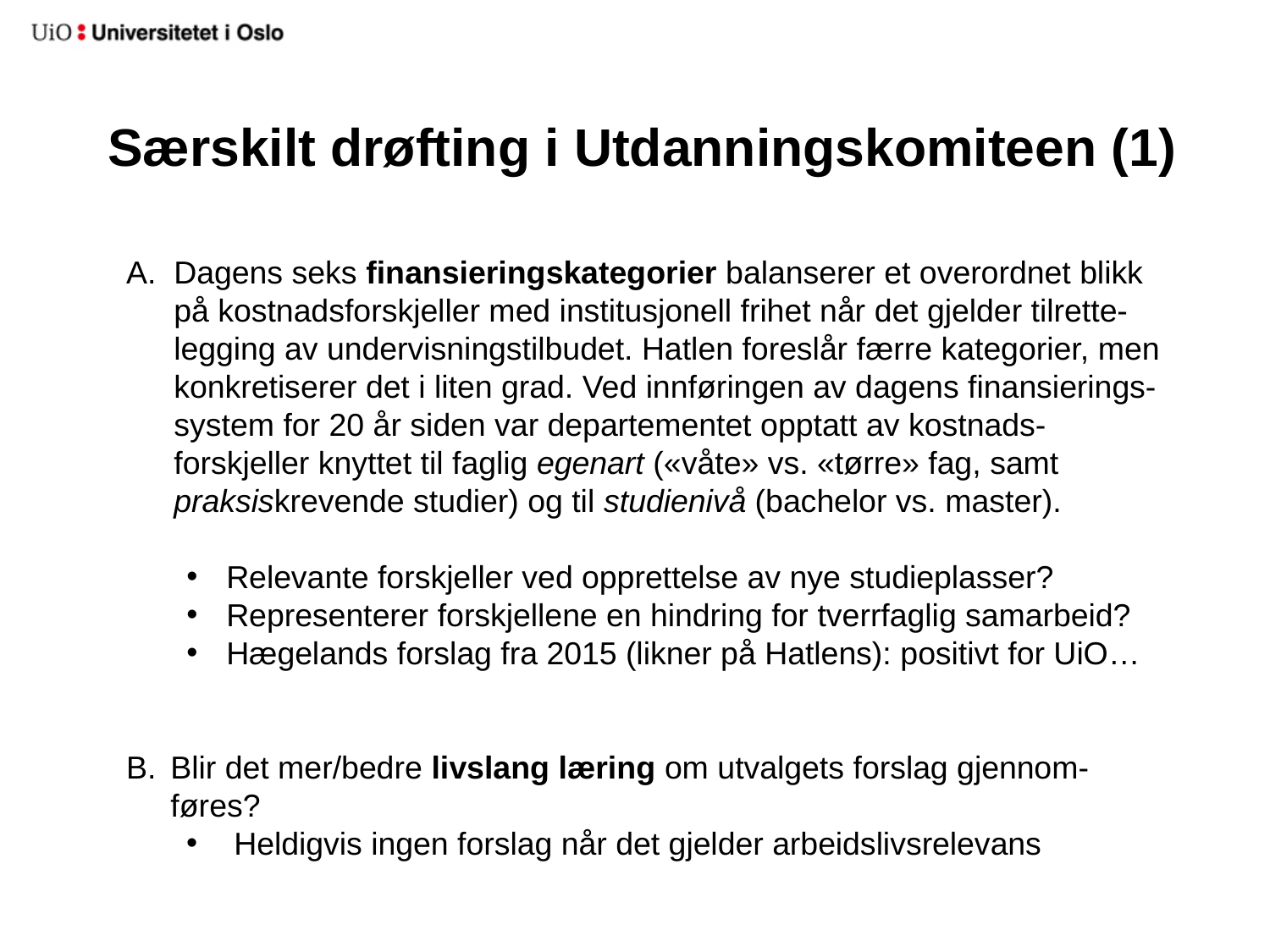

# Særskilt drøfting i Utdanningskomiteen (1)
Dagens seks finansieringskategorier balanserer et overordnet blikk på kostnadsforskjeller med institusjonell frihet når det gjelder tilrette-legging av undervisningstilbudet. Hatlen foreslår færre kategorier, men konkretiserer det i liten grad. Ved innføringen av dagens finansierings-system for 20 år siden var departementet opptatt av kostnads-forskjeller knyttet til faglig egenart («våte» vs. «tørre» fag, samt praksiskrevende studier) og til studienivå (bachelor vs. master).
Relevante forskjeller ved opprettelse av nye studieplasser?
Representerer forskjellene en hindring for tverrfaglig samarbeid?
Hægelands forslag fra 2015 (likner på Hatlens): positivt for UiO…
Blir det mer/bedre livslang læring om utvalgets forslag gjennom-føres?
Heldigvis ingen forslag når det gjelder arbeidslivsrelevans